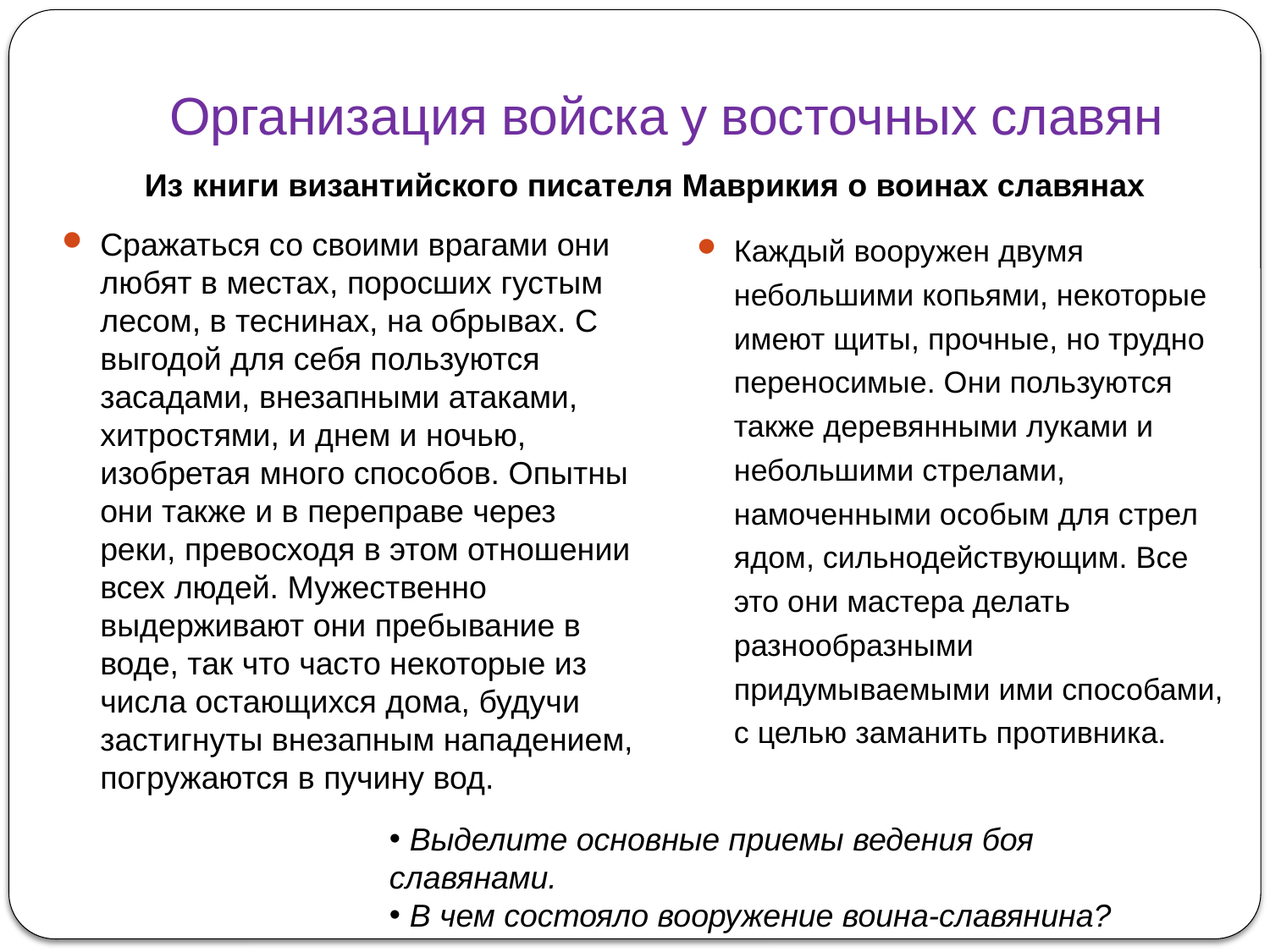

# Организация войска у восточных славян
Из книги византийского писателя Маврикия о воинах славянах
Сражаться со своими врагами они любят в местах, поросших густым лесом, в теснинах, на обрывах. С выгодой для себя пользуются засадами, внезапными атаками, хитростями, и днем и ночью, изобретая много способов. Опытны они также и в переправе через реки, превосходя в этом отношении всех людей. Мужественно выдерживают они пребывание в воде, так что часто некоторые из числа остающихся дома, будучи застигнуты внезапным нападением, погружаются в пучину вод.

Каждый вооружен двумя небольшими копьями, некоторые имеют щиты, прочные, но трудно переносимые. Они пользуются также деревянными луками и небольшими стрелами, намоченными особым для стрел ядом, сильнодействующим. Все это они мастера делать разнообразными придумываемыми ими способами, с целью заманить противника.

 Выделите основные приемы ведения боя славянами.
 В чем состояло вооружение воина-славянина?